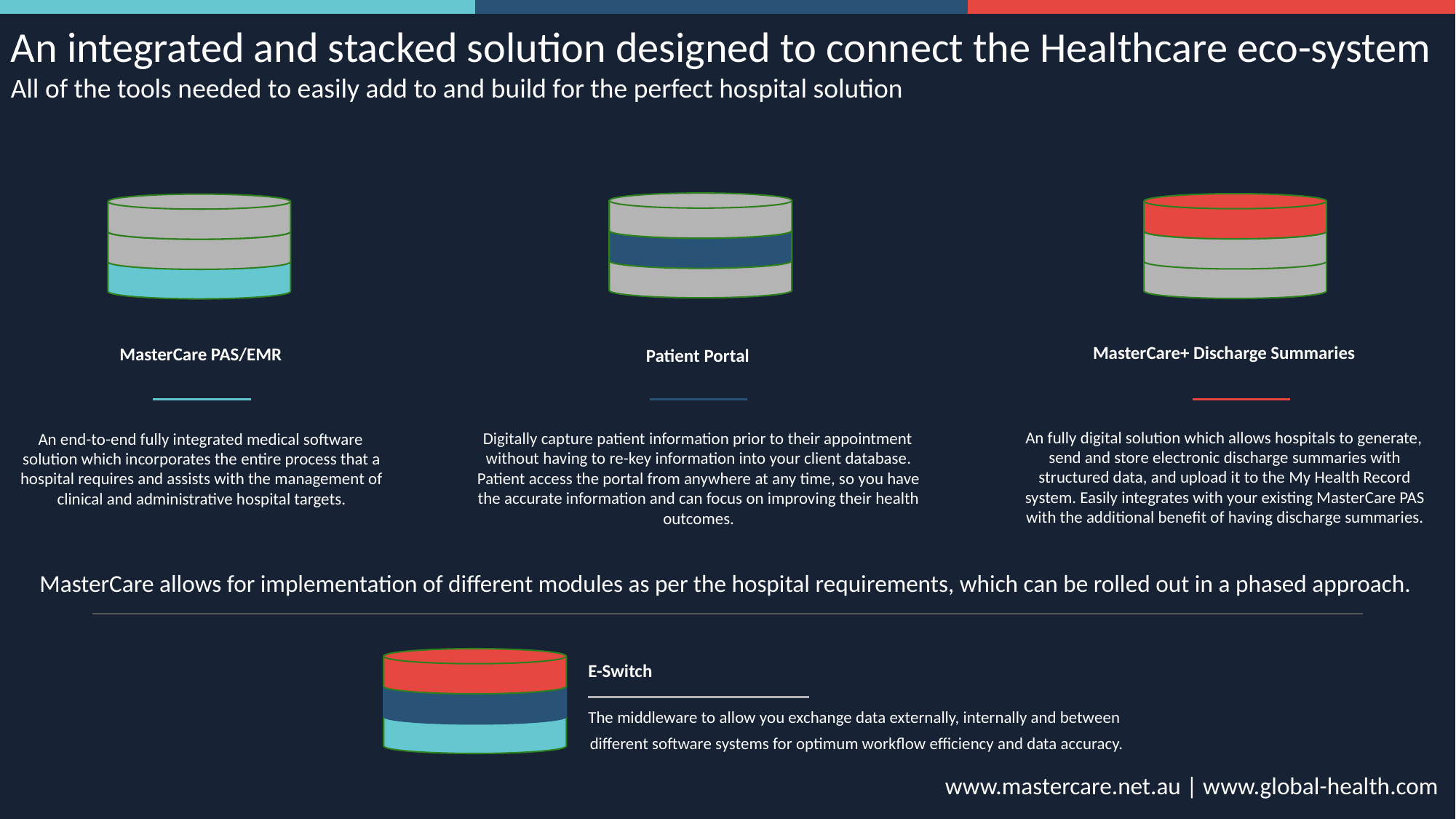

An integrated and stacked solution designed to connect the Healthcare eco-system
All of the tools needed to easily add to and build for the perfect hospital solution

MasterCare+ Discharge Summaries

An fully digital solution which allows hospitals to generate, send and store electronic discharge summaries with structured data, and upload it to the My Health Record system. Easily integrates with your existing MasterCare PAS with the additional benefit of having discharge summaries.
MasterCare PAS/EMR

An end-to-end fully integrated medical software solution which incorporates the entire process that a hospital requires and assists with the management of clinical and administrative hospital targets.
Patient Portal

Digitally capture patient information prior to their appointment without having to re-key information into your client database. Patient access the portal from anywhere at any time, so you have the accurate information and can focus on improving their health outcomes.

MasterCare allows for implementation of different modules as per the hospital requirements, which can be rolled out in a phased approach.

E-Switch
The middleware to allow you exchange data externally, internally and between different software systems for optimum workflow efficiency and data accuracy.

www.mastercare.net.au | www.global-health.com